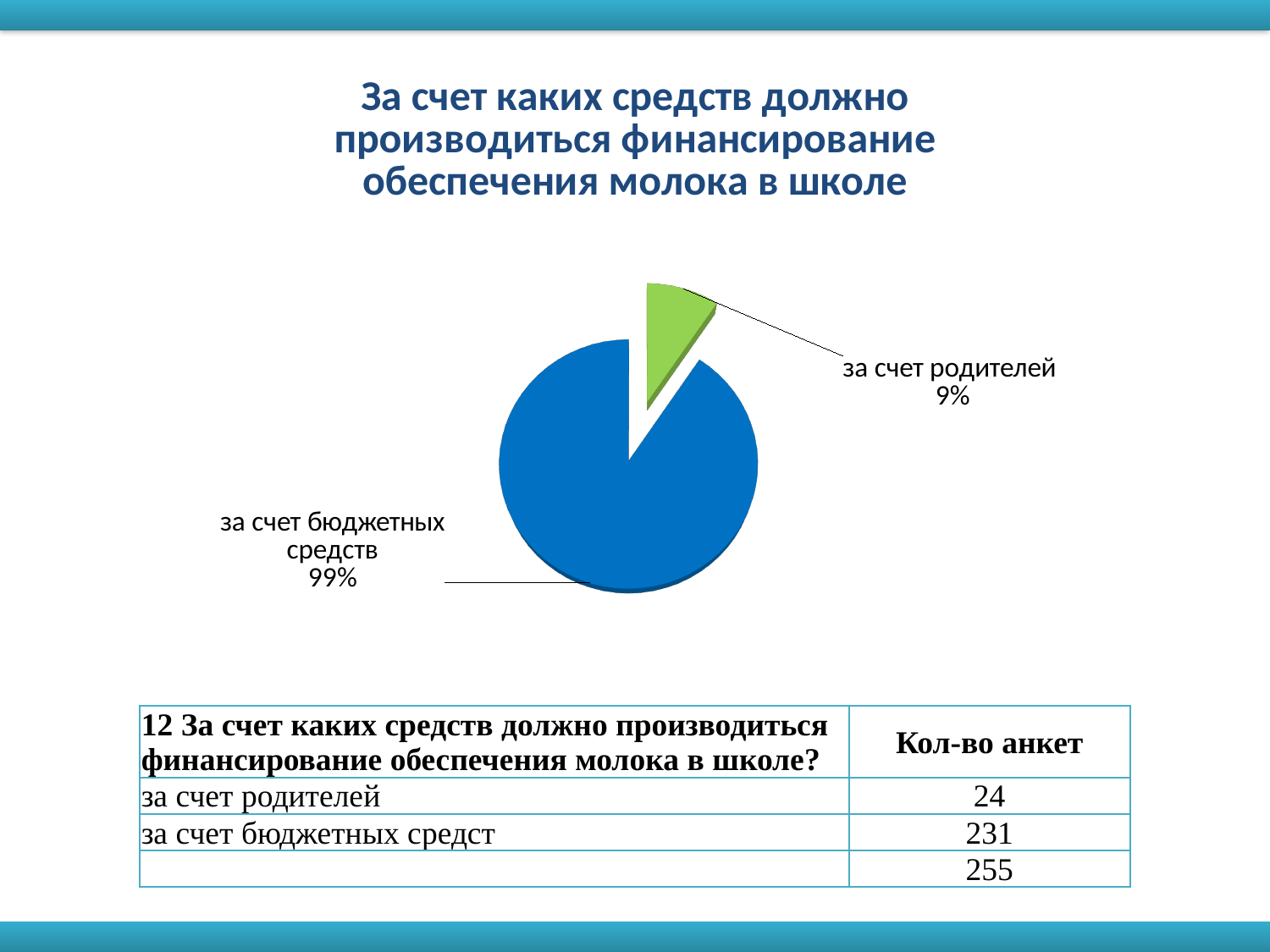

[unsupported chart]

| 12 За счет каких средств должно производиться финансирование обеспечения молока в школе? | Кол-во анкет |
| --- | --- |
| за счет родителей | 24 |
| за счет бюджетных средст | 231 |
|  | 255 |